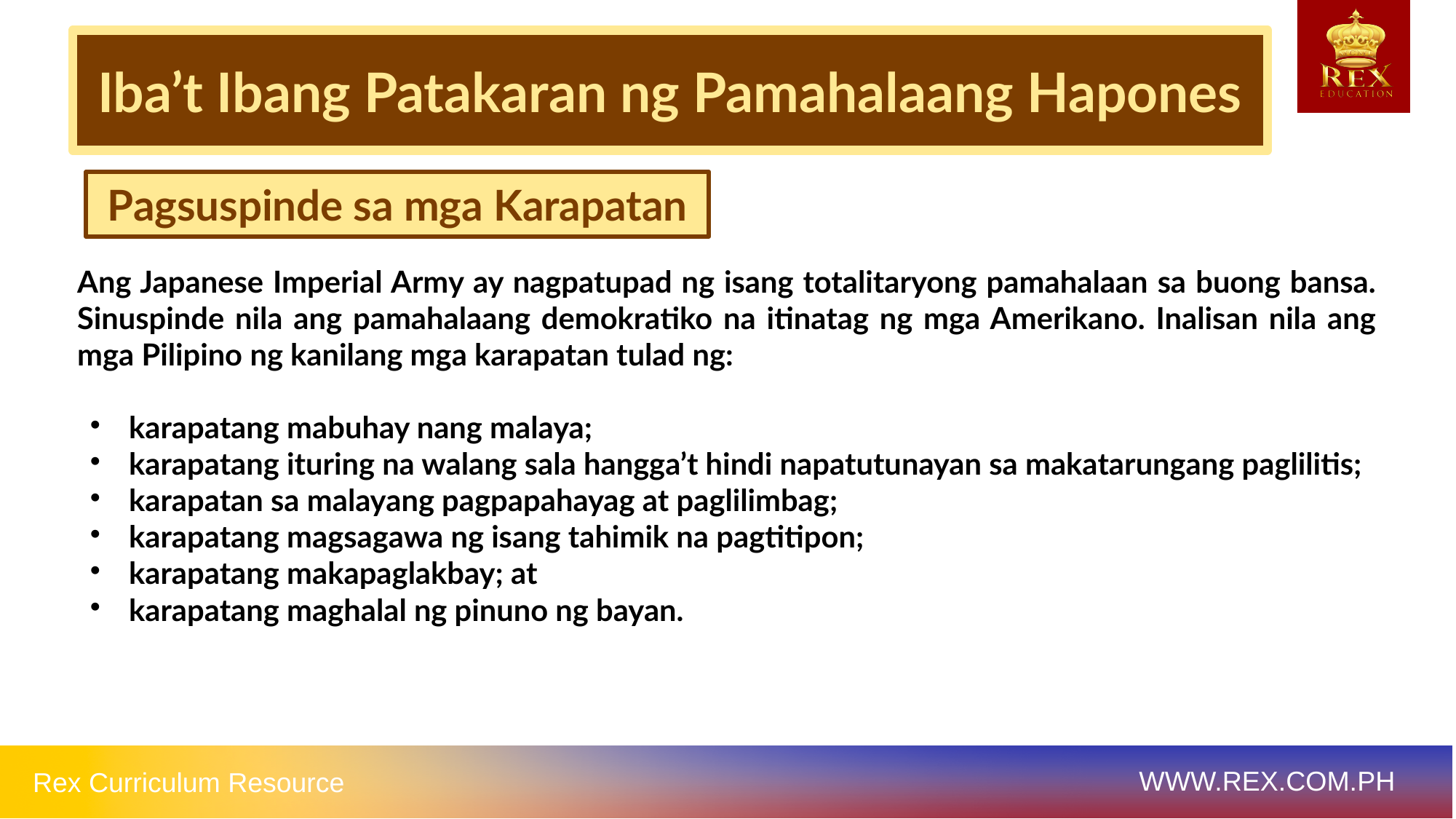

# Iba’t Ibang Patakaran ng Pamahalaang Hapones
Pagsuspinde sa mga Karapatan
Ang Japanese Imperial Army ay nagpatupad ng isang totalitaryong pamahalaan sa buong bansa. Sinuspinde nila ang pamahalaang demokratiko na itinatag ng mga Amerikano. Inalisan nila ang mga Pilipino ng kanilang mga karapatan tulad ng:

karapatang mabuhay nang malaya;
karapatang ituring na walang sala hangga’t hindi napatutunayan sa makatarungang paglilitis;
karapatan sa malayang pagpapahayag at paglilimbag;
karapatang magsagawa ng isang tahimik na pagtitipon;
karapatang makapaglakbay; at
karapatang maghalal ng pinuno ng bayan.